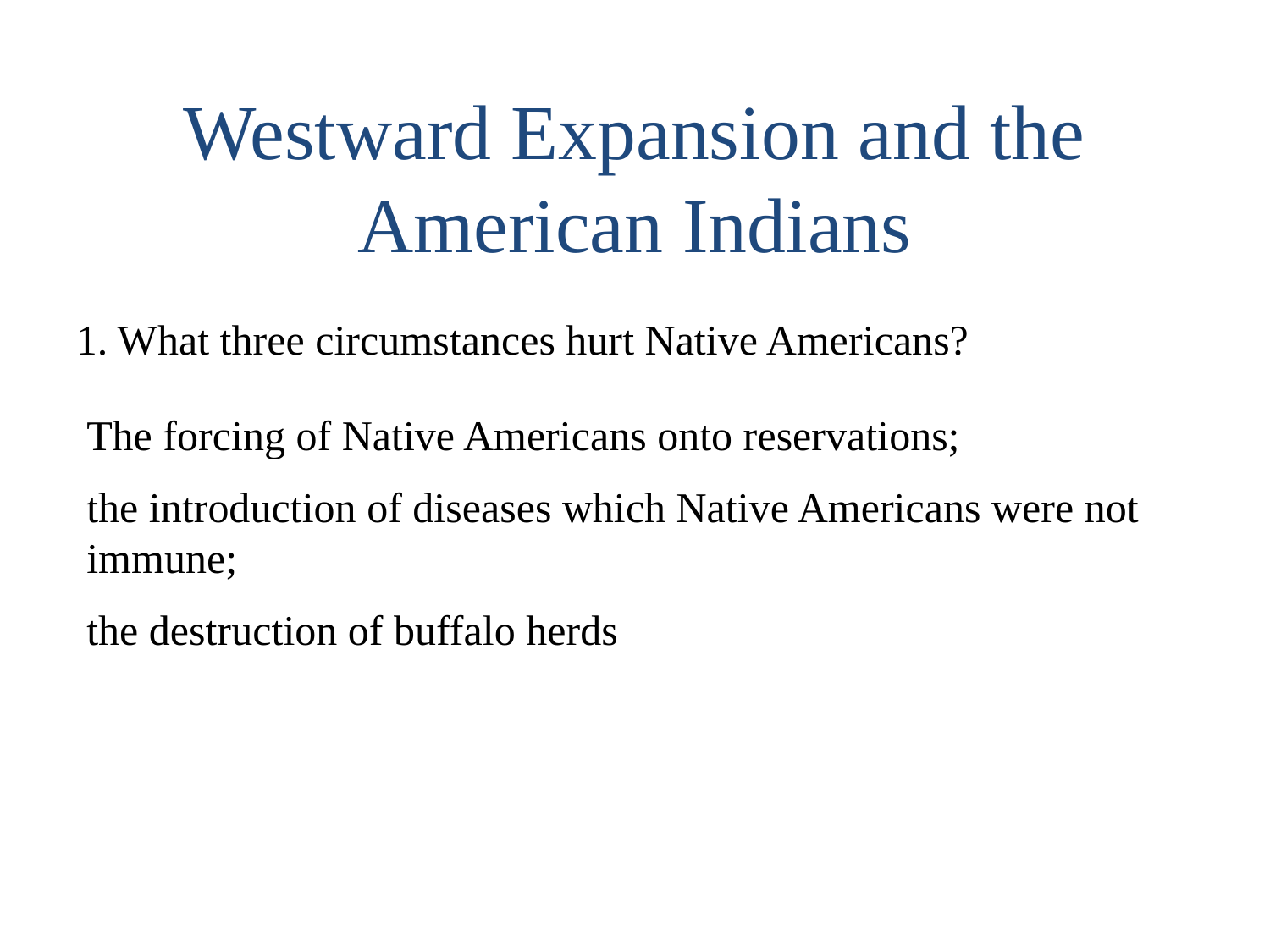

Westward Expansion and the American Indians
1. What three circumstances hurt Native Americans?
The forcing of Native Americans onto reservations;
the introduction of diseases which Native Americans were not immune;
the destruction of buffalo herds